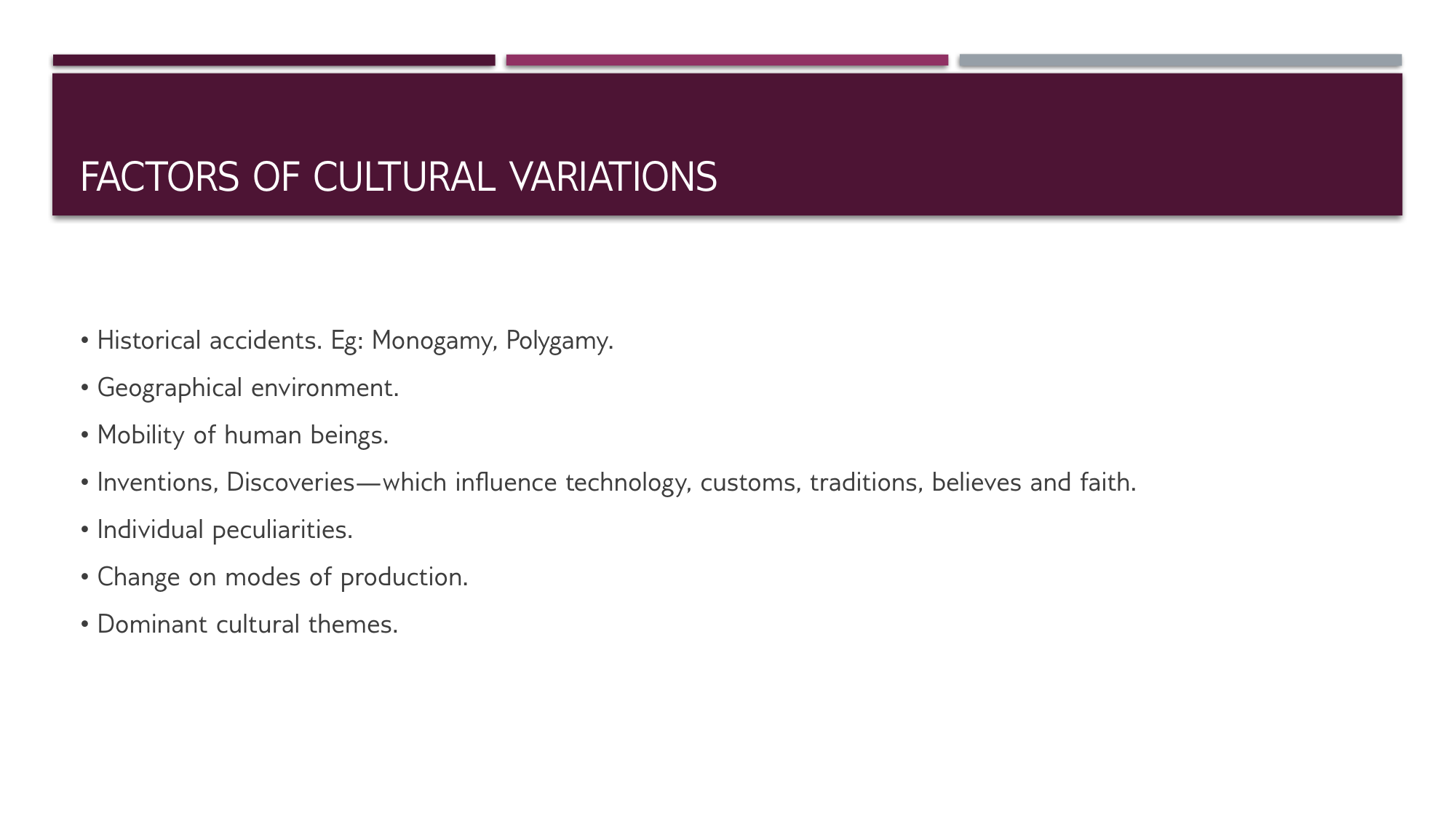

# Factors of Cultural Variations
• Historical accidents. Eg: Monogamy, Polygamy.
• Geographical environment.
• Mobility of human beings.
• Inventions, Discoveries—which influence technology, customs, traditions, believes and faith.
• Individual peculiarities.
• Change on modes of production.
• Dominant cultural themes.